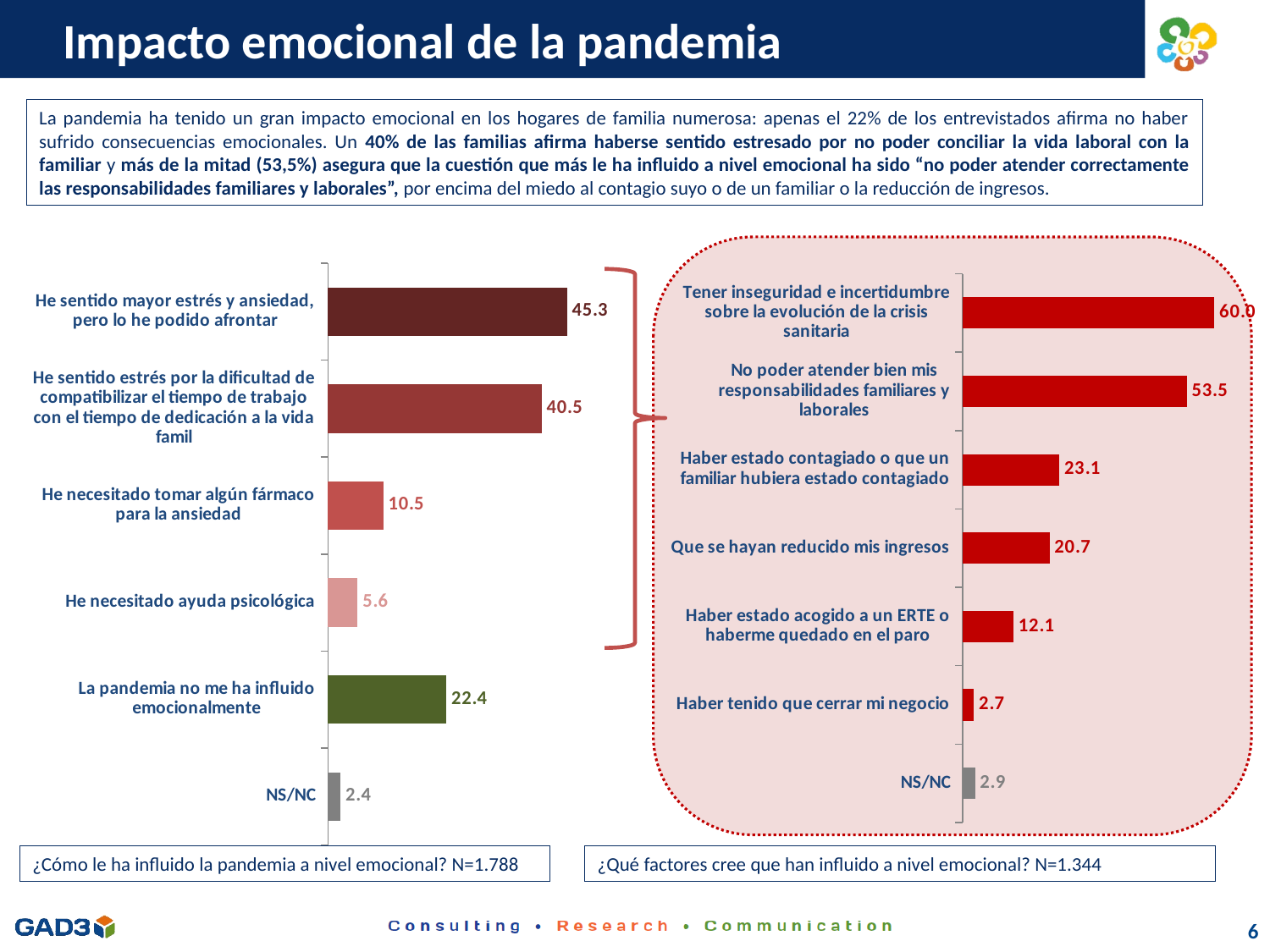

# Impacto emocional de la pandemia
La pandemia ha tenido un gran impacto emocional en los hogares de familia numerosa: apenas el 22% de los entrevistados afirma no haber sufrido consecuencias emocionales. Un 40% de las familias afirma haberse sentido estresado por no poder conciliar la vida laboral con la familiar y más de la mitad (53,5%) asegura que la cuestión que más le ha influido a nivel emocional ha sido “no poder atender correctamente las responsabilidades familiares y laborales”, por encima del miedo al contagio suyo o de un familiar o la reducción de ingresos.

### Chart

| Category | Total |
|---|---|
| He sentido mayor estrés y ansiedad, pero lo he podido afrontar | 45.30201342281879 |
| He sentido estrés por la dificultad de compatibilizar el tiempo de trabajo con el tiempo de dedicación a la vida famil | 40.49217002237136 |
| He necesitado tomar algún fármaco para la ansiedad | 10.51454138702461 |
| He necesitado ayuda psicológica | 5.648769574944072 |
| La pandemia no me ha influido emocionalmente | 22.427293064876956 |
| NS/NC | 2.4049217002237135 |

### Chart

| Category | Columna1 |
|---|---|
| Tener inseguridad e incertidumbre sobre la evolución de la crisis sanitaria | 60.04464285714286 |
| No poder atender bien mis responsabilidades familiares y laborales | 53.49702380952381 |
| Haber estado contagiado o que un familiar hubiera estado contagiado | 23.065476190476193 |
| Que se hayan reducido mis ingresos | 20.684523809523807 |
| Haber estado acogido a un ERTE o haberme quedado en el paro | 12.12797619047619 |
| Haber tenido que cerrar mi negocio | 2.6785714285714284 |
| NS/NC | 2.9017857142857144 |
¿Cómo le ha influido la pandemia a nivel emocional? N=1.788
¿Qué factores cree que han influido a nivel emocional? N=1.344
6